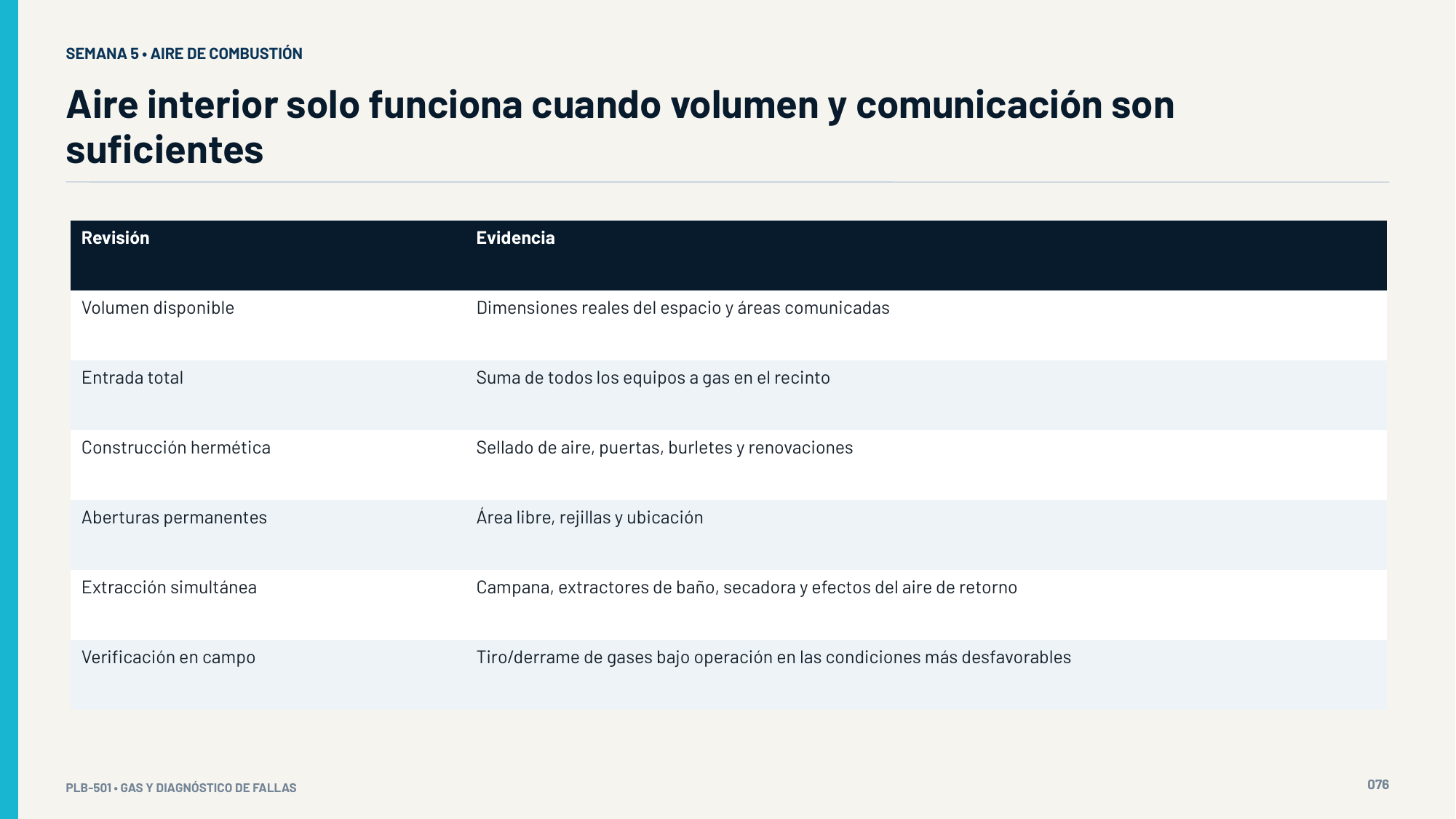

SEMANA 5 • AIRE DE COMBUSTIÓN
Aire interior solo funciona cuando volumen y comunicación son suficientes

| Revisión | Evidencia |
| --- | --- |
| Volumen disponible | Dimensiones reales del espacio y áreas comunicadas |
| Entrada total | Suma de todos los equipos a gas en el recinto |
| Construcción hermética | Sellado de aire, puertas, burletes y renovaciones |
| Aberturas permanentes | Área libre, rejillas y ubicación |
| Extracción simultánea | Campana, extractores de baño, secadora y efectos del aire de retorno |
| Verificación en campo | Tiro/derrame de gases bajo operación en las condiciones más desfavorables |
076
PLB-501 • GAS Y DIAGNÓSTICO DE FALLAS